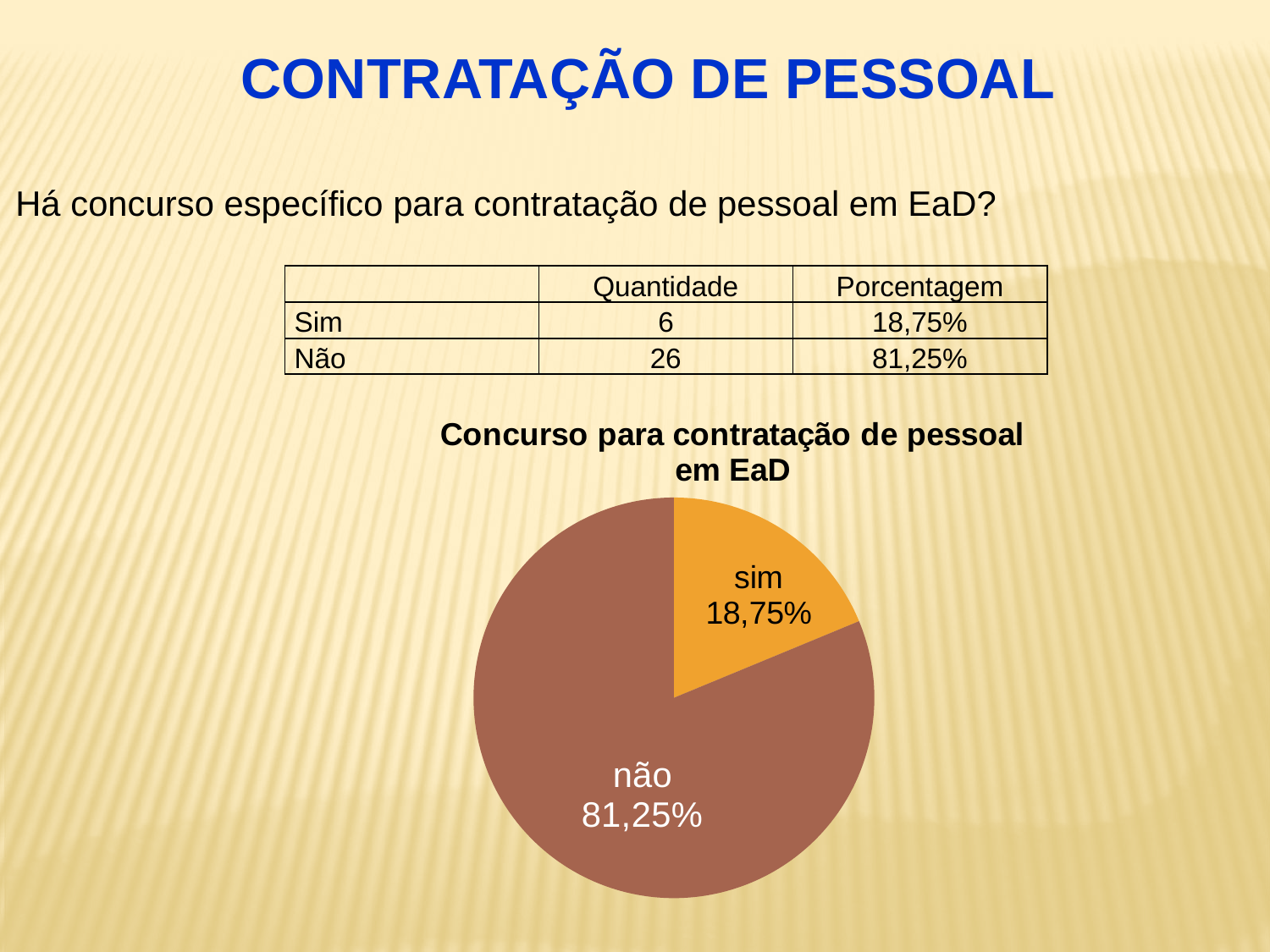

CONTRATAÇÃO DE PESSOAL
Há concurso específico para contratação de pessoal em EaD?

|  | Quantidade | Porcentagem |
| --- | --- | --- |
| Sim | 6 | 18,75% |
| Não | 26 | 81,25% |

### Chart: Concurso para contratação de pessoal em EaD

| Category |  |
|---|---|
| sim | 0.1875000000000003 |
| não | 0.8125 |